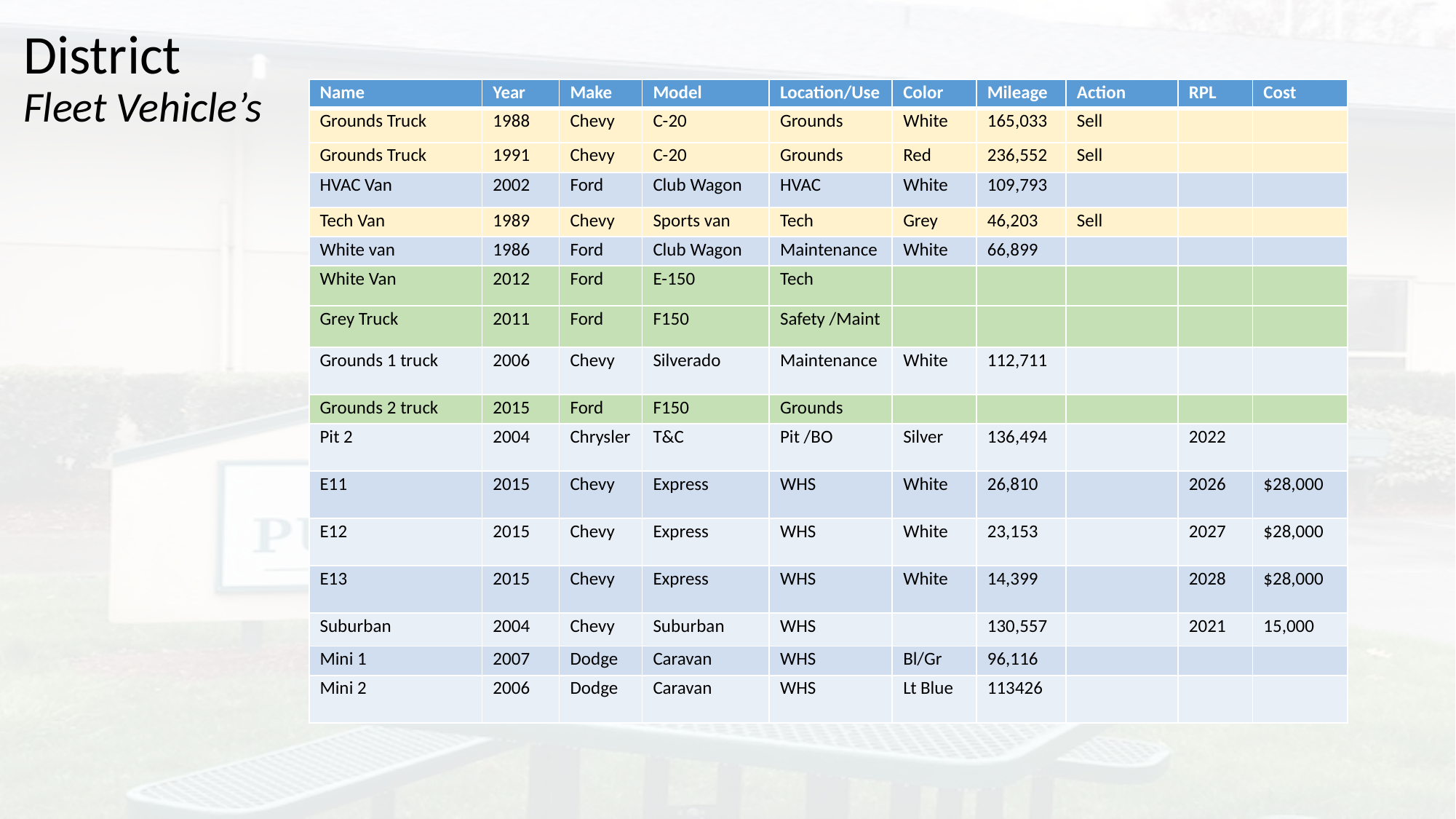

# District Fleet Vehicle’s
| Name | Year | Make | Model | Location/Use | Color | Mileage | Action | RPL | Cost |
| --- | --- | --- | --- | --- | --- | --- | --- | --- | --- |
| Grounds Truck | 1988 | Chevy | C-20 | Grounds | White | 165,033 | Sell |  |  |
| Grounds Truck | 1991 | Chevy | C-20 | Grounds | Red | 236,552 | Sell |  |  |
| HVAC Van | 2002 | Ford | Club Wagon | HVAC | White | 109,793 |  |  |  |
| Tech Van | 1989 | Chevy | Sports van | Tech | Grey | 46,203 | Sell |  |  |
| White van | 1986 | Ford | Club Wagon | Maintenance | White | 66,899 |  |  |  |
| White Van | 2012 | Ford | E-150 | Tech |  |  |  |  |  |
| Grey Truck | 2011 | Ford | F150 | Safety /Maint |  |  |  |  |  |
| Grounds 1 truck | 2006 | Chevy | Silverado | Maintenance | White | 112,711 |  |  |  |
| Grounds 2 truck | 2015 | Ford | F150 | Grounds |  |  |  |  |  |
| Pit 2 | 2004 | Chrysler | T&C | Pit /BO | Silver | 136,494 |  | 2022 |  |
| E11 | 2015 | Chevy | Express | WHS | White | 26,810 |  | 2026 | $28,000 |
| E12 | 2015 | Chevy | Express | WHS | White | 23,153 |  | 2027 | $28,000 |
| E13 | 2015 | Chevy | Express | WHS | White | 14,399 |  | 2028 | $28,000 |
| Suburban | 2004 | Chevy | Suburban | WHS |  | 130,557 |  | 2021 | 15,000 |
| Mini 1 | 2007 | Dodge | Caravan | WHS | Bl/Gr | 96,116 |  |  |  |
| Mini 2 | 2006 | Dodge | Caravan | WHS | Lt Blue | 113426 |  |  |  |